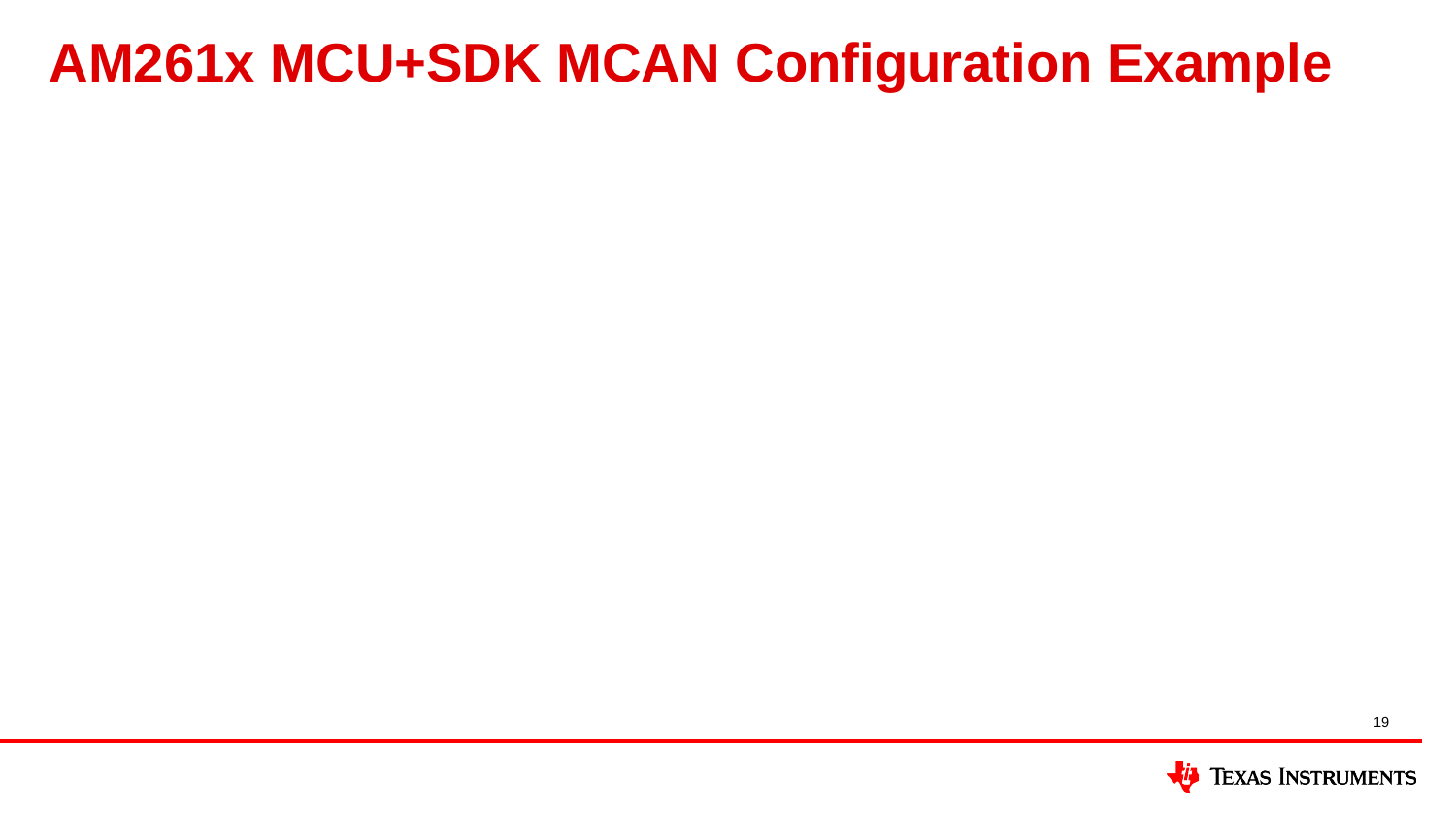

# AM261x MCU+SDK MCAN Configuration Example
19